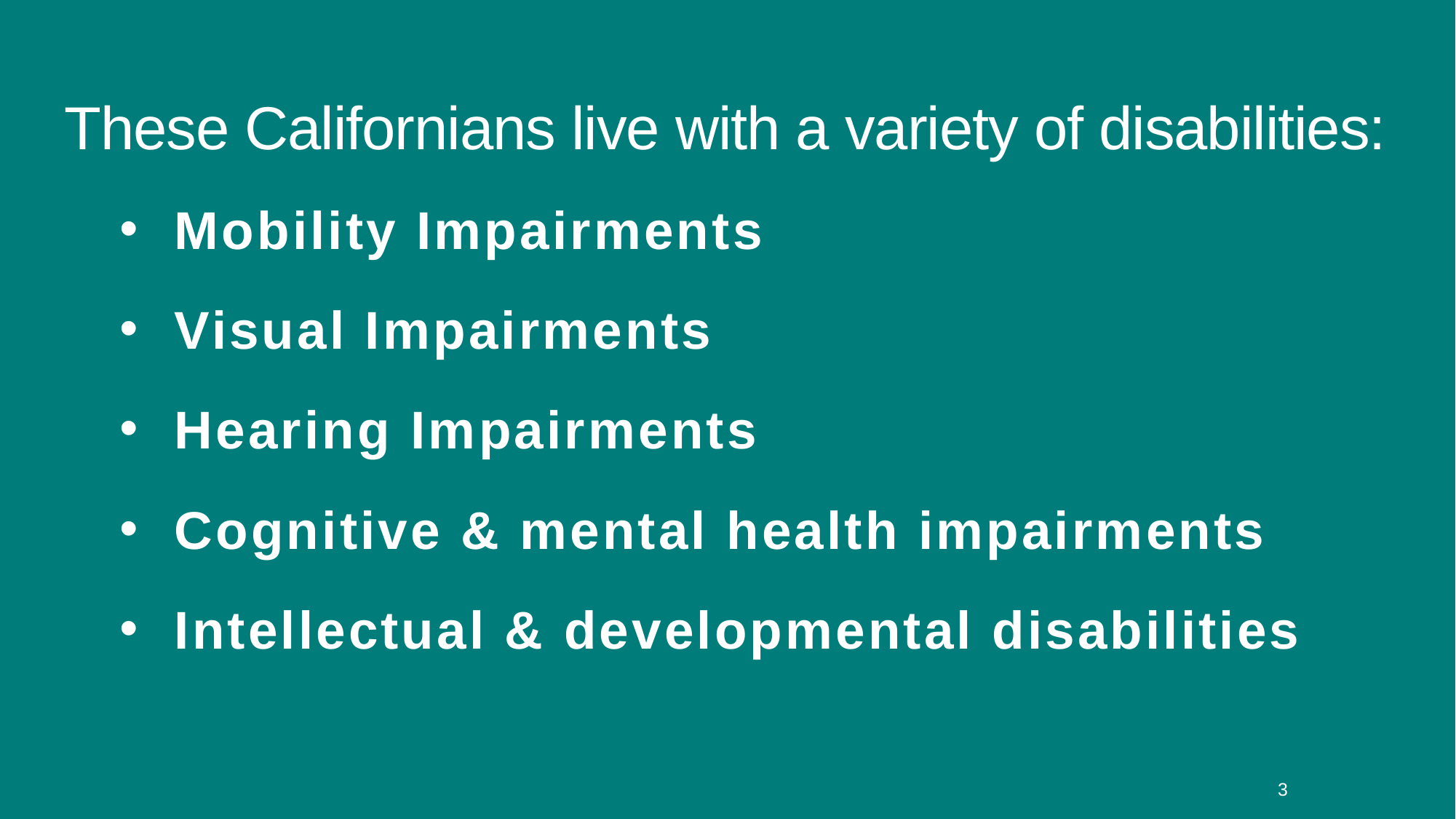

These Californians live with a variety of disabilities:
Mobility Impairments
Visual Impairments
Hearing Impairments
Cognitive & mental health impairments
Intellectual & developmental disabilities
3